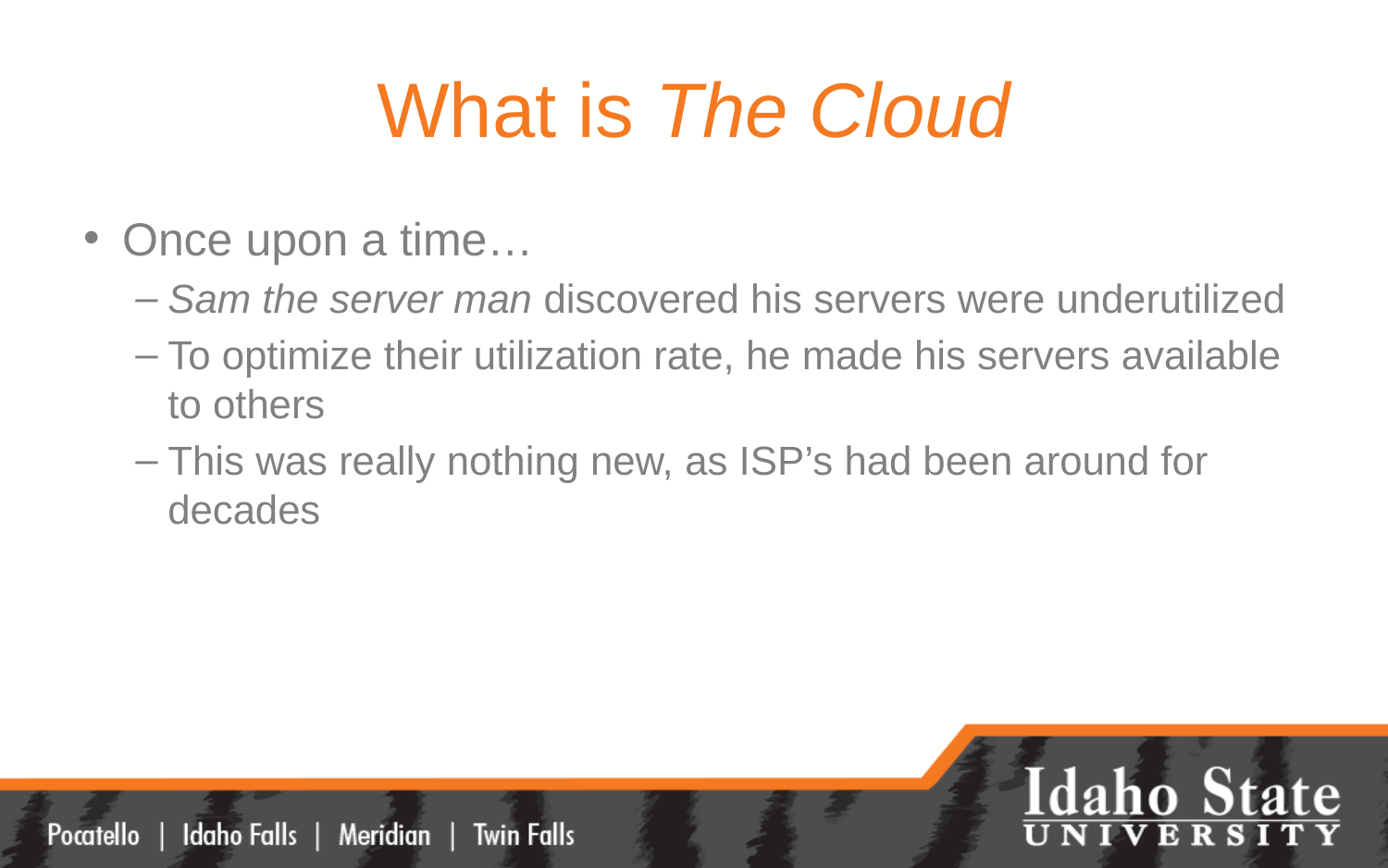

# What is The Cloud
Once upon a time…
Sam the server man discovered his servers were underutilized
To optimize their utilization rate, he made his servers available to others
This was really nothing new, as ISP’s had been around for decades